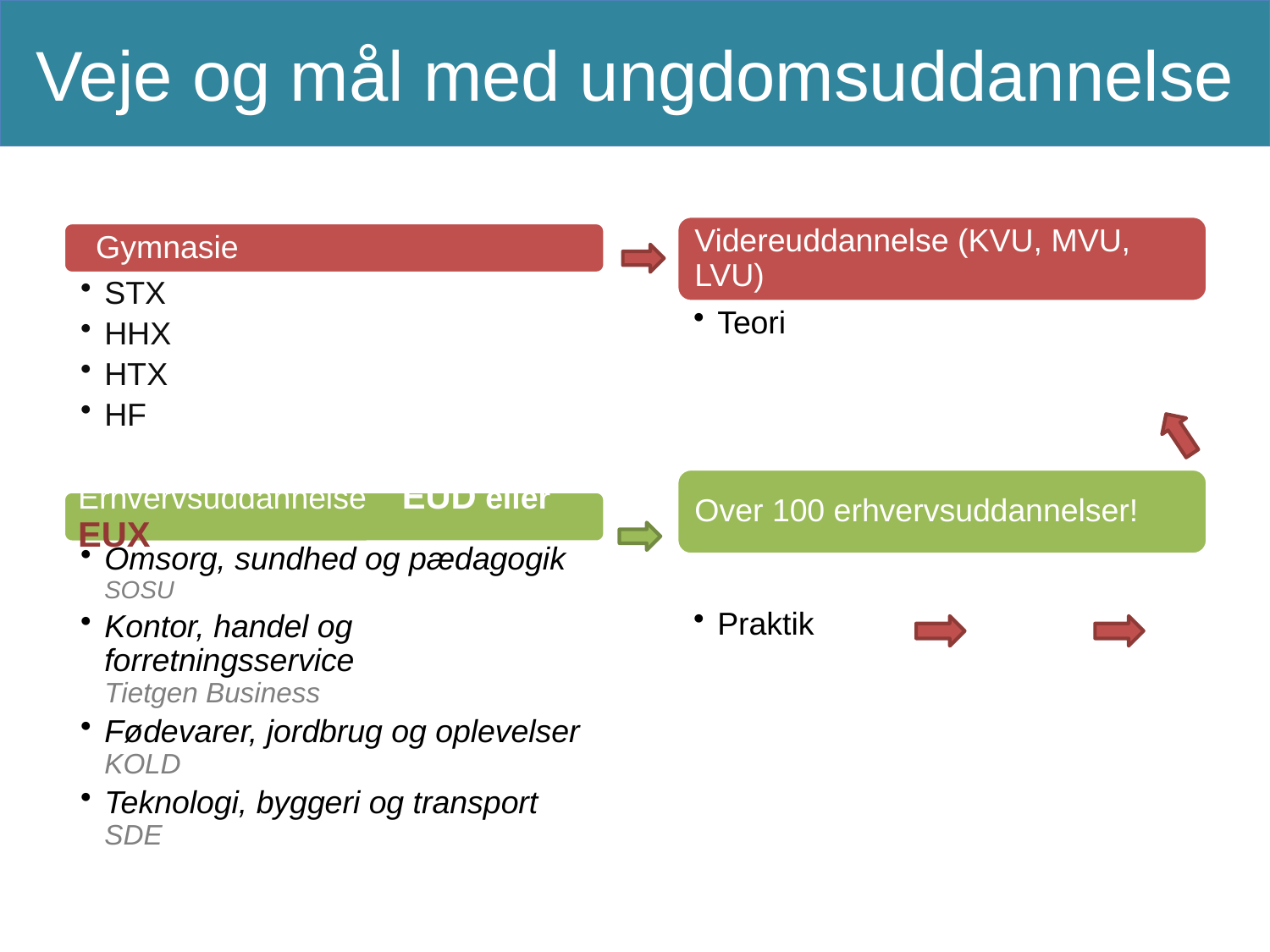

# Veje og mål med ungdomsuddannelse
Videreuddannelse (KVU, MVU, LVU)
Teori

Over 100 erhvervsuddannelser!

Praktik

  Gymnasie
STX
HHX
HTX
HF
Erhvervsuddannelse    EUD eller EUX

Omsorg, sundhed og pædagogik
SOSU
Kontor, handel og forretningsservice
Tietgen Business
Fødevarer, jordbrug og oplevelser
KOLD
Teknologi, byggeri og transport
SDE